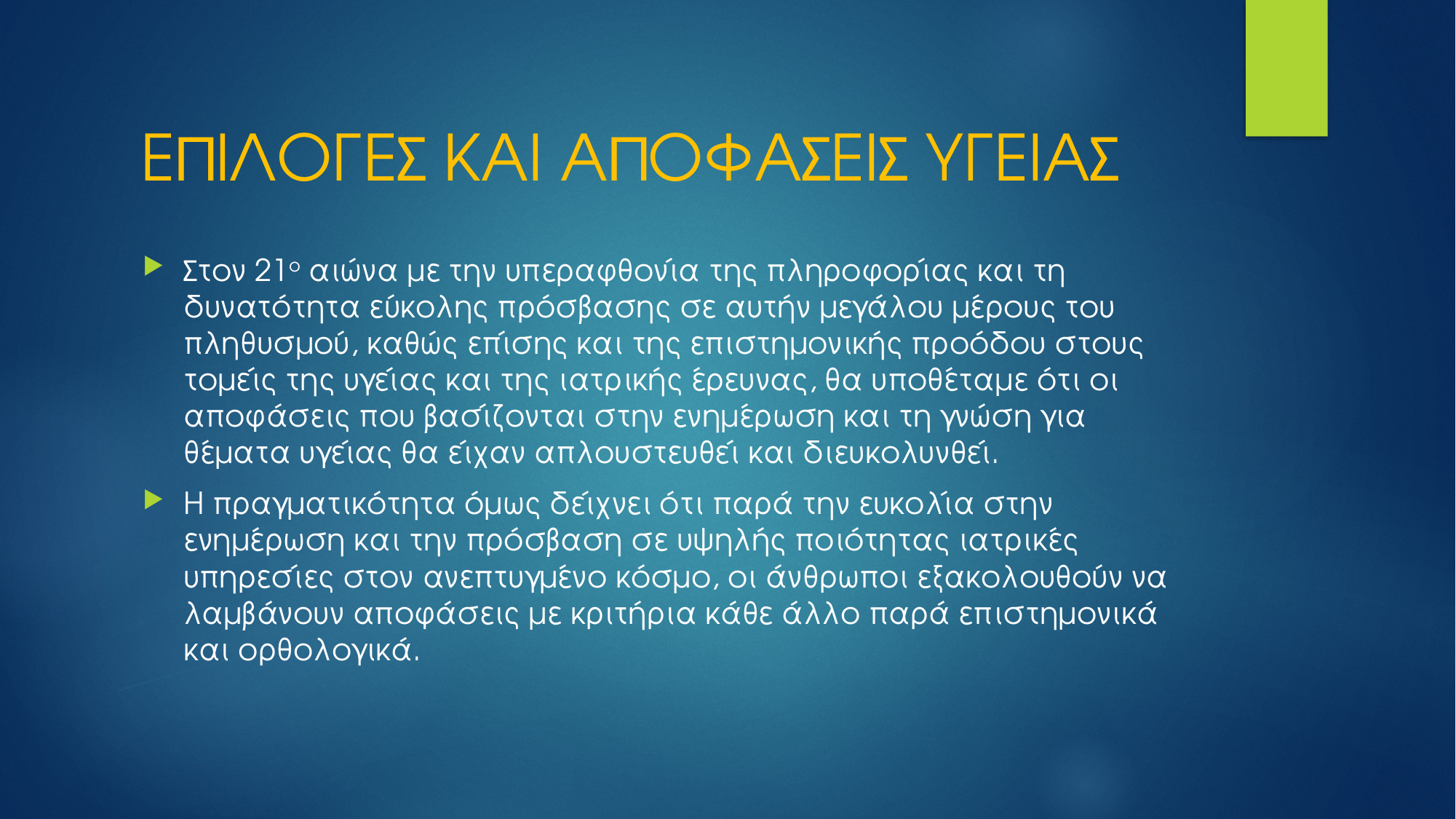

# ΕΠΙΛΟΓΕΣ ΚΑΙ ΑΠΟΦΑΣΕΙΣ ΥΓΕΙΑΣ
Στον 21ο αιώνα με την υπεραφθονία της πληροφορίας και τη δυνατότητα εύκολης πρόσβασης σε αυτήν μεγάλου μέρους του πληθυσμού, καθώς επίσης και της επιστημονικής προόδου στους τομείς της υγείας και της ιατρικής έρευνας, θα υποθέταμε ότι οι αποφάσεις που βασίζονται στην ενημέρωση και τη γνώση για θέματα υγείας θα είχαν απλουστευθεί και διευκολυνθεί.
Η πραγματικότητα όμως δείχνει ότι παρά την ευκολία στην ενημέρωση και την πρόσβαση σε υψηλής ποιότητας ιατρικές υπηρεσίες στον ανεπτυγμένο κόσμο, οι άνθρωποι εξακολουθούν να λαμβάνουν αποφάσεις με κριτήρια κάθε άλλο παρά επιστημονικά και ορθολογικά.